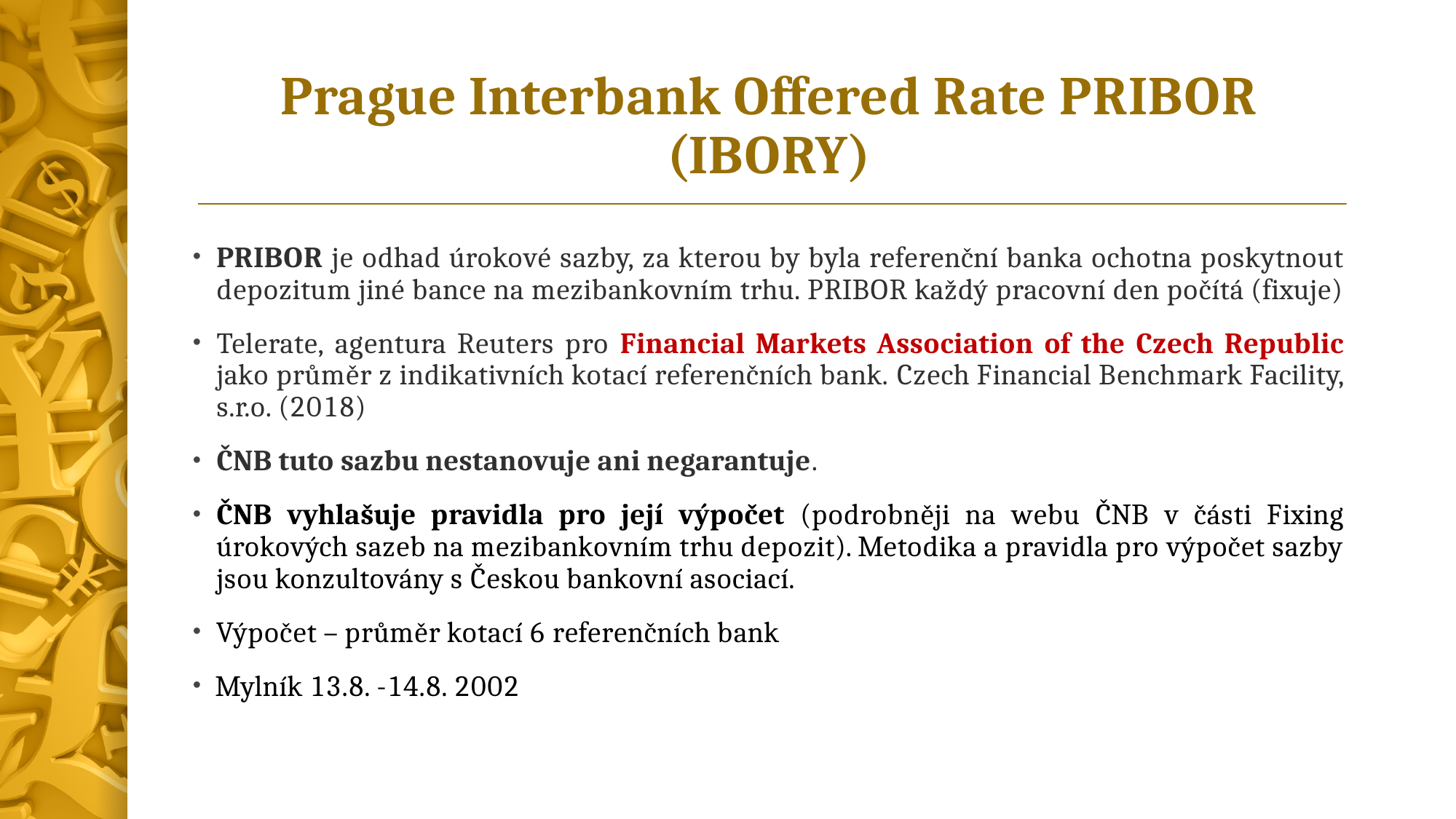

# Prague Interbank Offered Rate PRIBOR (IBORY)
PRIBOR je odhad úrokové sazby, za kterou by byla referenční banka ochotna poskytnout depozitum jiné bance na mezibankovním trhu. PRIBOR každý pracovní den počítá (fixuje)
Telerate, agentura Reuters pro Financial Markets Association of the Czech Republic jako průměr z indikativních kotací referenčních bank. Czech Financial Benchmark Facility, s.r.o. (2018)
ČNB tuto sazbu nestanovuje ani negarantuje.
ČNB vyhlašuje pravidla pro její výpočet (podrobněji na webu ČNB v části Fixing úrokových sazeb na mezibankovním trhu depozit). Metodika a pravidla pro výpočet sazby jsou konzultovány s Českou bankovní asociací.
Výpočet – průměr kotací 6 referenčních bank
Mylník 13.8. -14.8. 2002